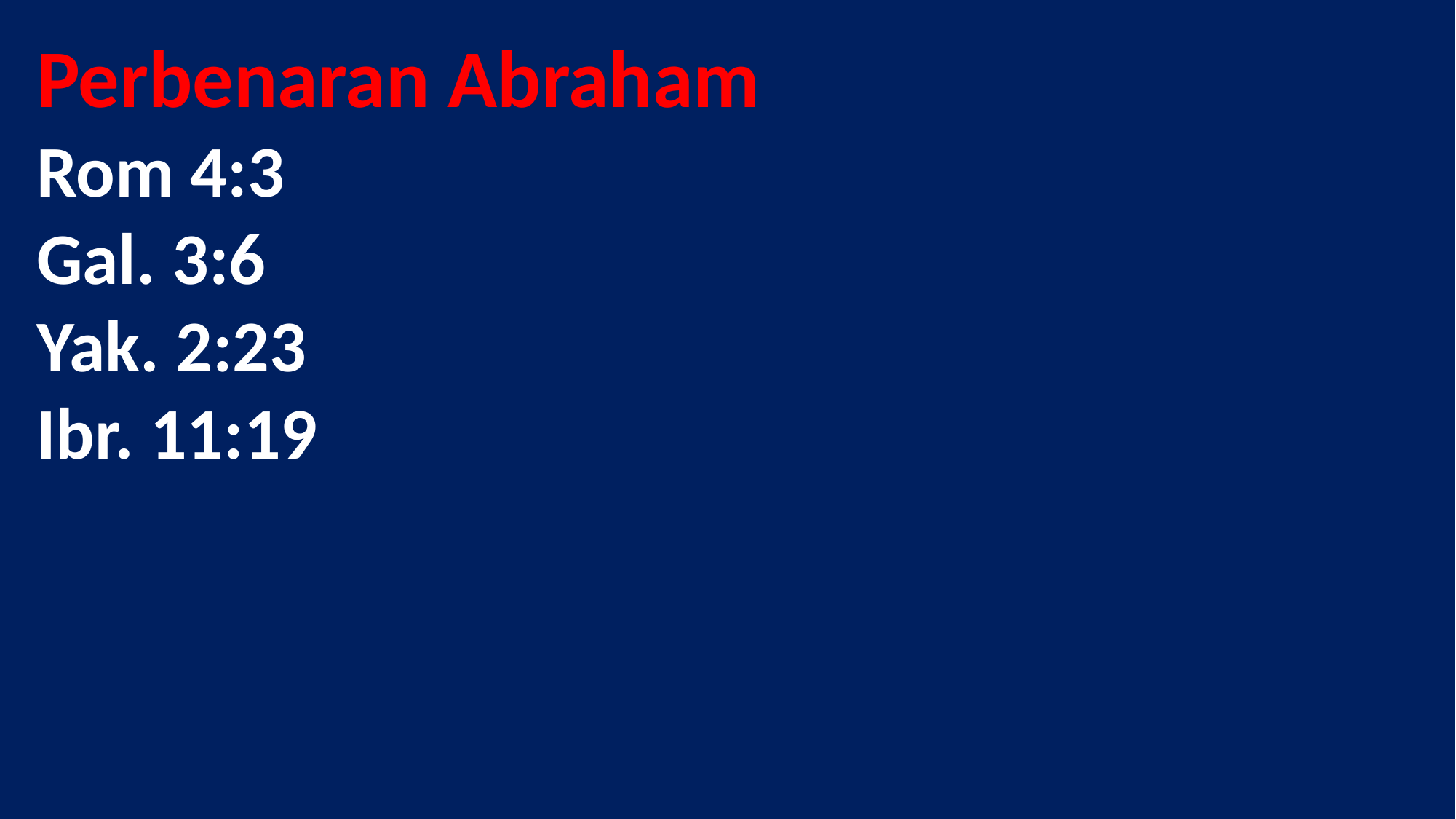

# Perbenaran Abraham Rom 4:3 Gal. 3:6 Yak. 2:23 Ibr. 11:19